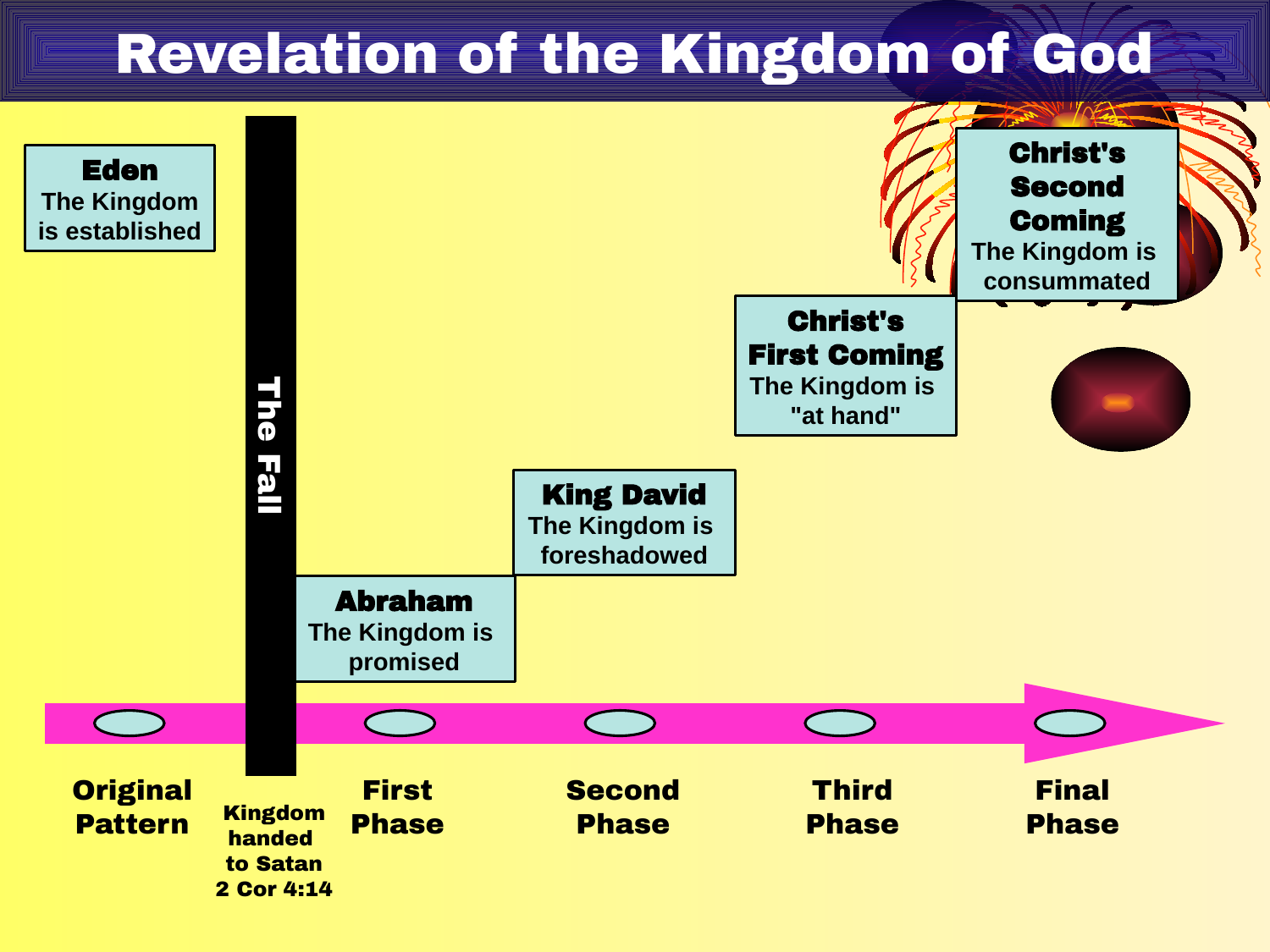

Revelation of the Kingdom of God
Christ's Second Coming
The Kingdom is
consummated
Eden
The Kingdom is established
Christ's First Coming
The Kingdom is
"at hand"
The Fall
King David
The Kingdom is
foreshadowed
Abraham
The Kingdom is
promised

Original Pattern
First
Phase
Second
Phase
Third
Phase
Final
Phase
Kingdom handed
to Satan
2 Cor 4:14